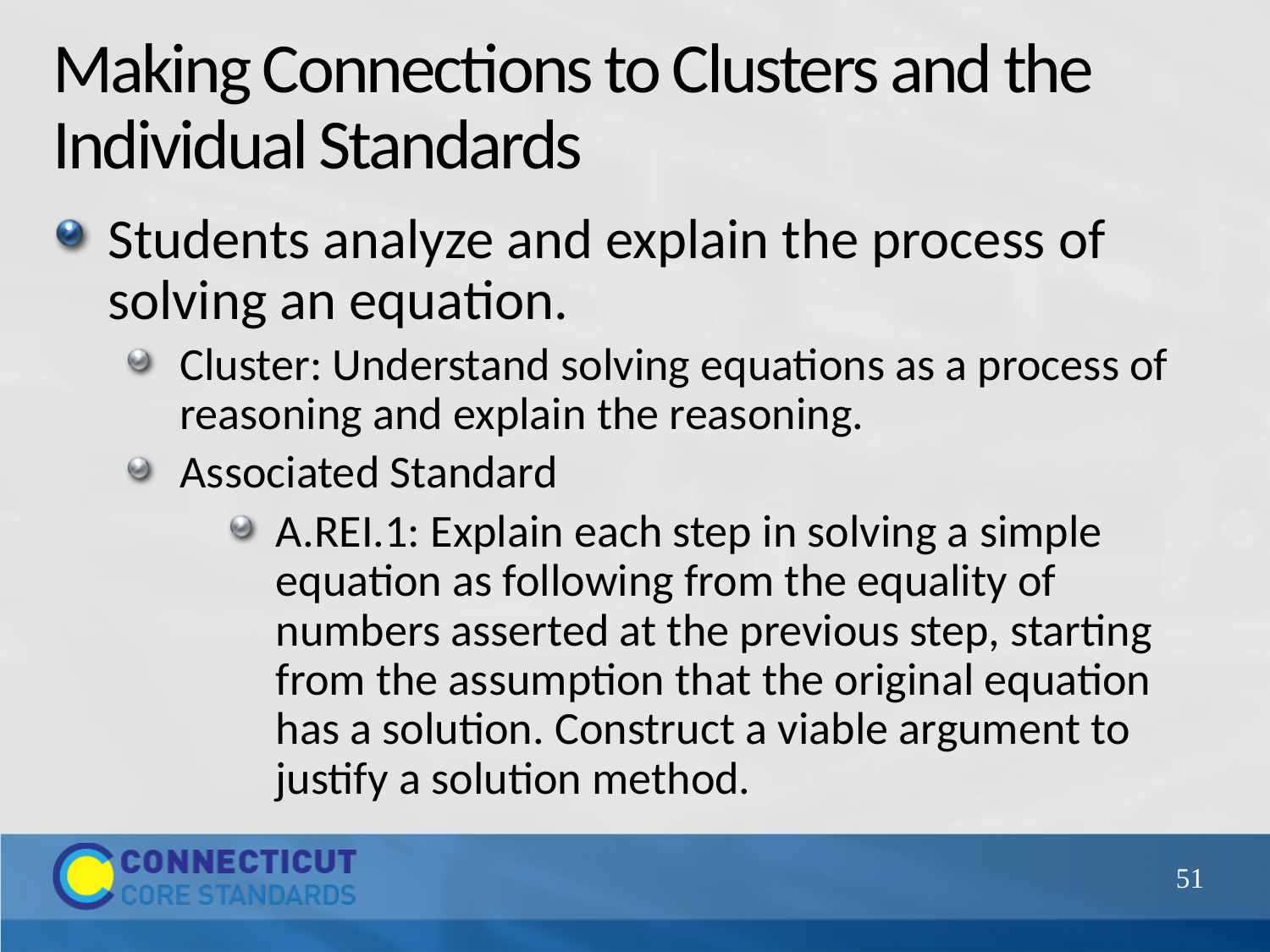

# Making Connections to Clusters and the Individual Standards
Students analyze and explain the process of solving an equation.
Cluster: Understand solving equations as a process of reasoning and explain the reasoning.
Associated Standard
A.REI.1: Explain each step in solving a simple equation as following from the equality of numbers asserted at the previous step, starting from the assumption that the original equation has a solution. Construct a viable argument to justify a solution method.

51